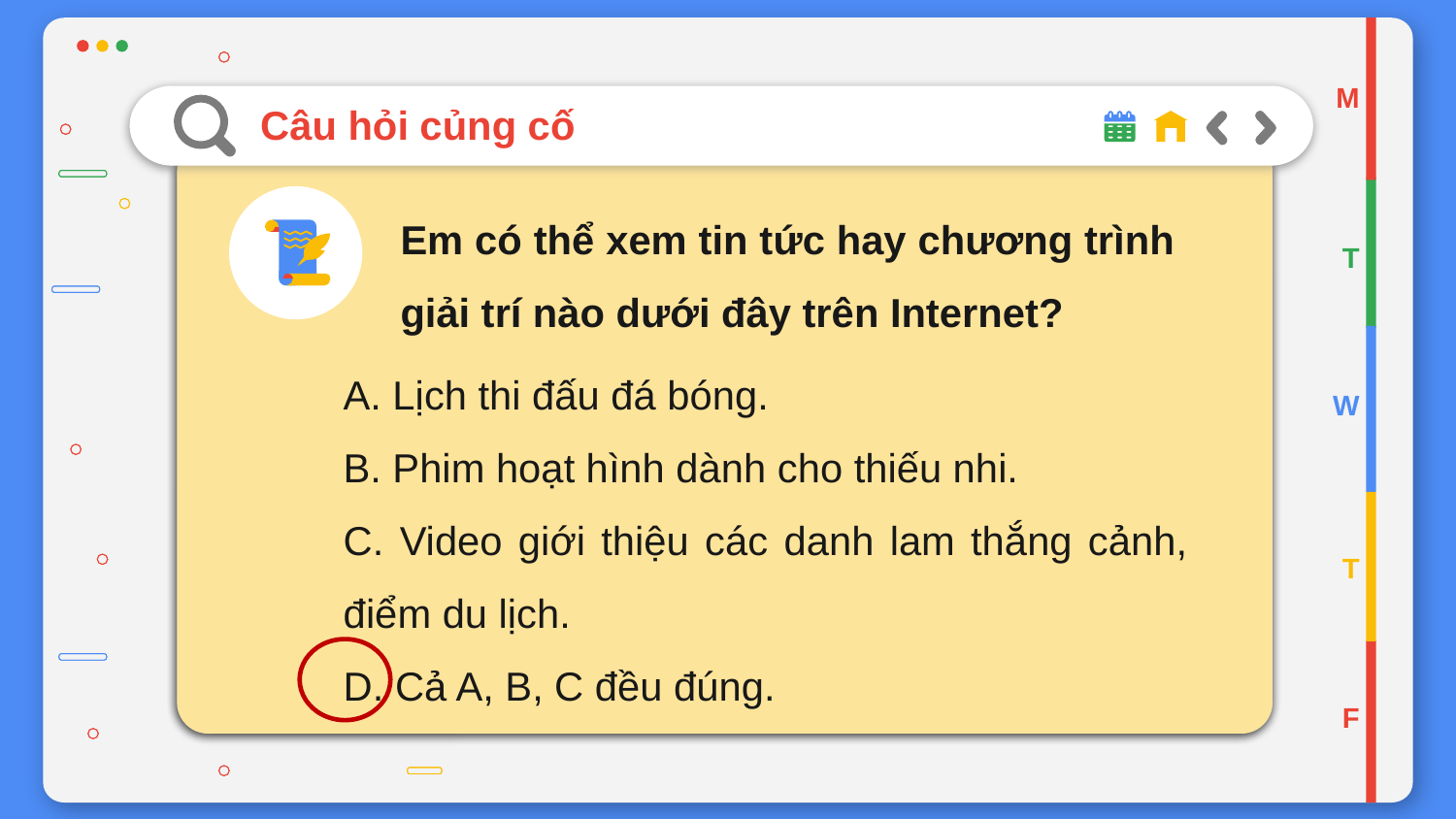

M

# Câu hỏi củng cố

Em có thể xem tin tức hay chương trình giải trí nào dưới đây trên Internet?

T

A. Lịch thi đấu đá bóng.
B. Phim hoạt hình dành cho thiếu nhi.
C. Video giới thiệu các danh lam thắng cảnh, điểm du lịch.
D. Cả A, B, C đều đúng.
W

T

F